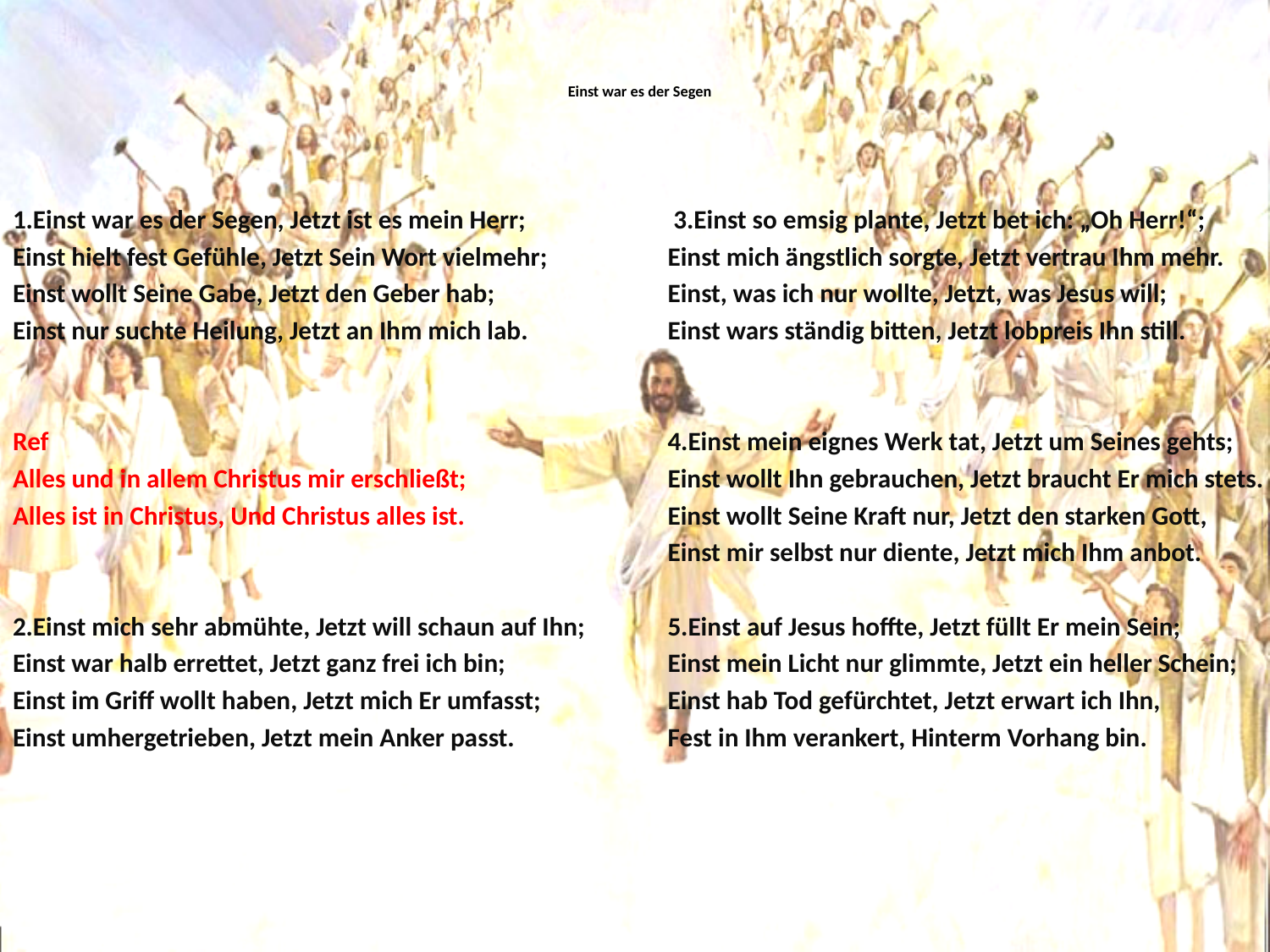

# Einst war es der Segen
1.Einst war es der Segen, Jetzt ist es mein Herr;
Einst hielt fest Gefühle, Jetzt Sein Wort vielmehr;
Einst wollt Seine Gabe, Jetzt den Geber hab;
Einst nur suchte Heilung, Jetzt an Ihm mich lab.

Ref
Alles und in allem Christus mir erschließt;
Alles ist in Christus, Und Christus alles ist.

2.Einst mich sehr abmühte, Jetzt will schaun auf Ihn;
Einst war halb errettet, Jetzt ganz frei ich bin;
Einst im Griff wollt haben, Jetzt mich Er umfasst;
Einst umhergetrieben, Jetzt mein Anker passt.

 3.Einst so emsig plante, Jetzt bet ich: „Oh Herr!“;
Einst mich ängstlich sorgte, Jetzt vertrau Ihm mehr.
Einst, was ich nur wollte, Jetzt, was Jesus will;
Einst wars ständig bitten, Jetzt lobpreis Ihn still.

4.Einst mein eignes Werk tat, Jetzt um Seines gehts;
Einst wollt Ihn gebrauchen, Jetzt braucht Er mich stets.
Einst wollt Seine Kraft nur, Jetzt den starken Gott,
Einst mir selbst nur diente, Jetzt mich Ihm anbot.

5.Einst auf Jesus hoffte, Jetzt füllt Er mein Sein;
Einst mein Licht nur glimmte, Jetzt ein heller Schein;
Einst hab Tod gefürchtet, Jetzt erwart ich Ihn,
Fest in Ihm verankert, Hinterm Vorhang bin.